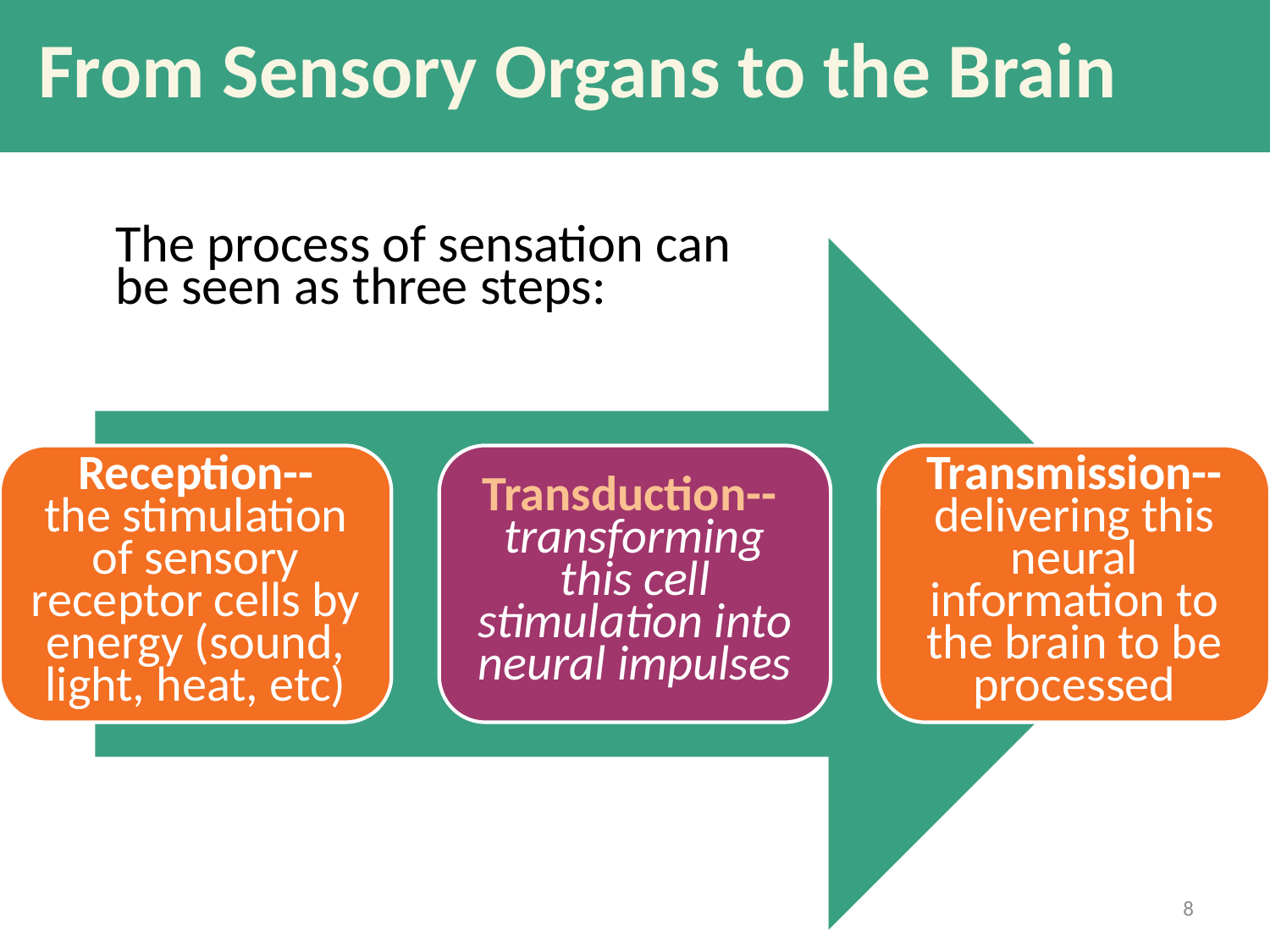

# From Sensory Organs to the Brain
The process of sensation can be seen as three steps:

Reception--
the stimulation of sensory receptor cells by energy (sound, light, heat, etc)
Transduction--  transforming this cell stimulation into neural impulses
Transmission--delivering this neural information to the brain to be processed
8